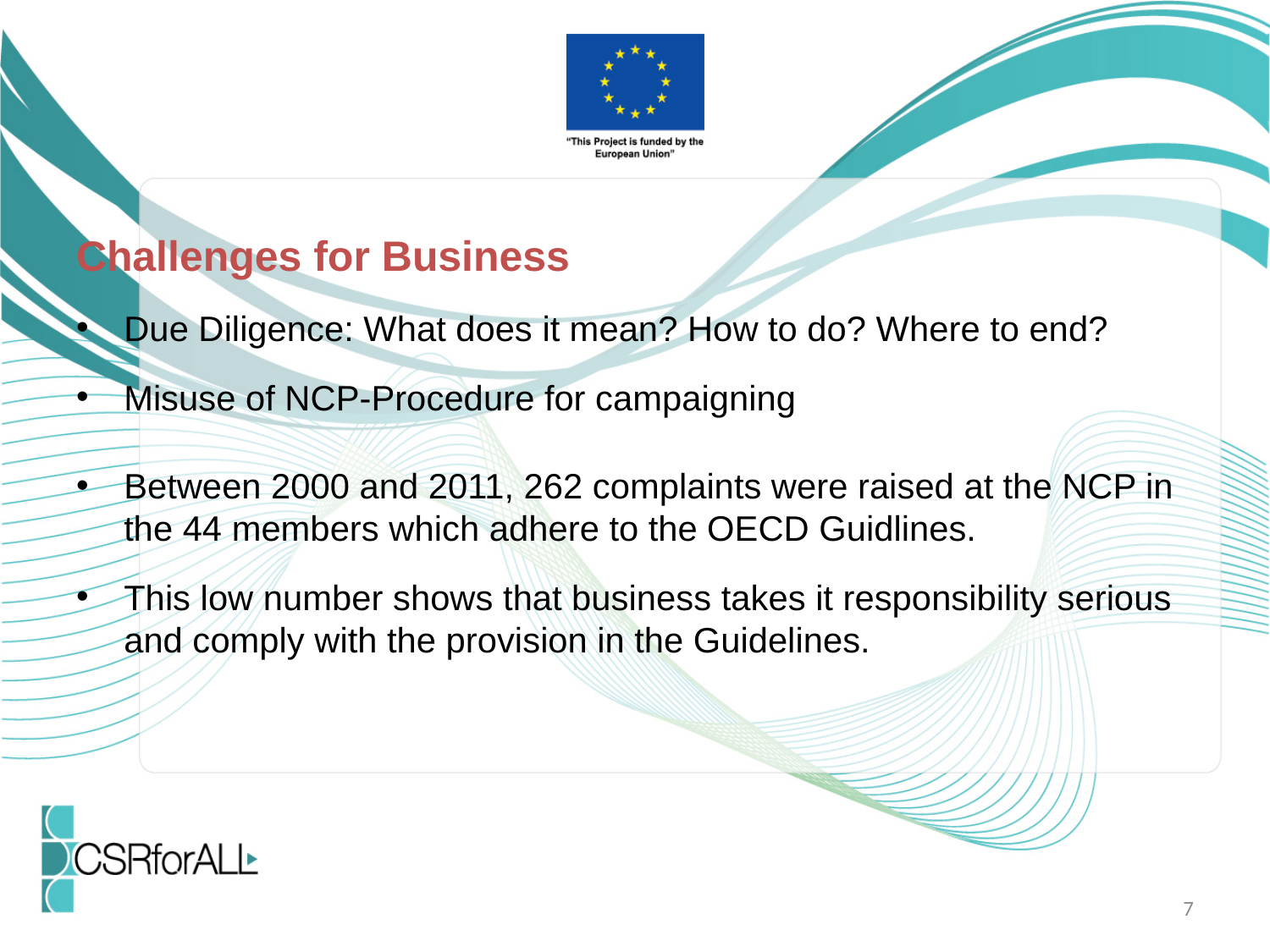

Challenges for Business

Due Diligence: What does it mean? How to do? Where to end?

Misuse of NCP-Procedure for campaigning

Between 2000 and 2011, 262 complaints were raised at the NCP in the 44 members which adhere to the OECD Guidlines.

This low number shows that business takes it responsibility serious and comply with the provision in the Guidelines.

7